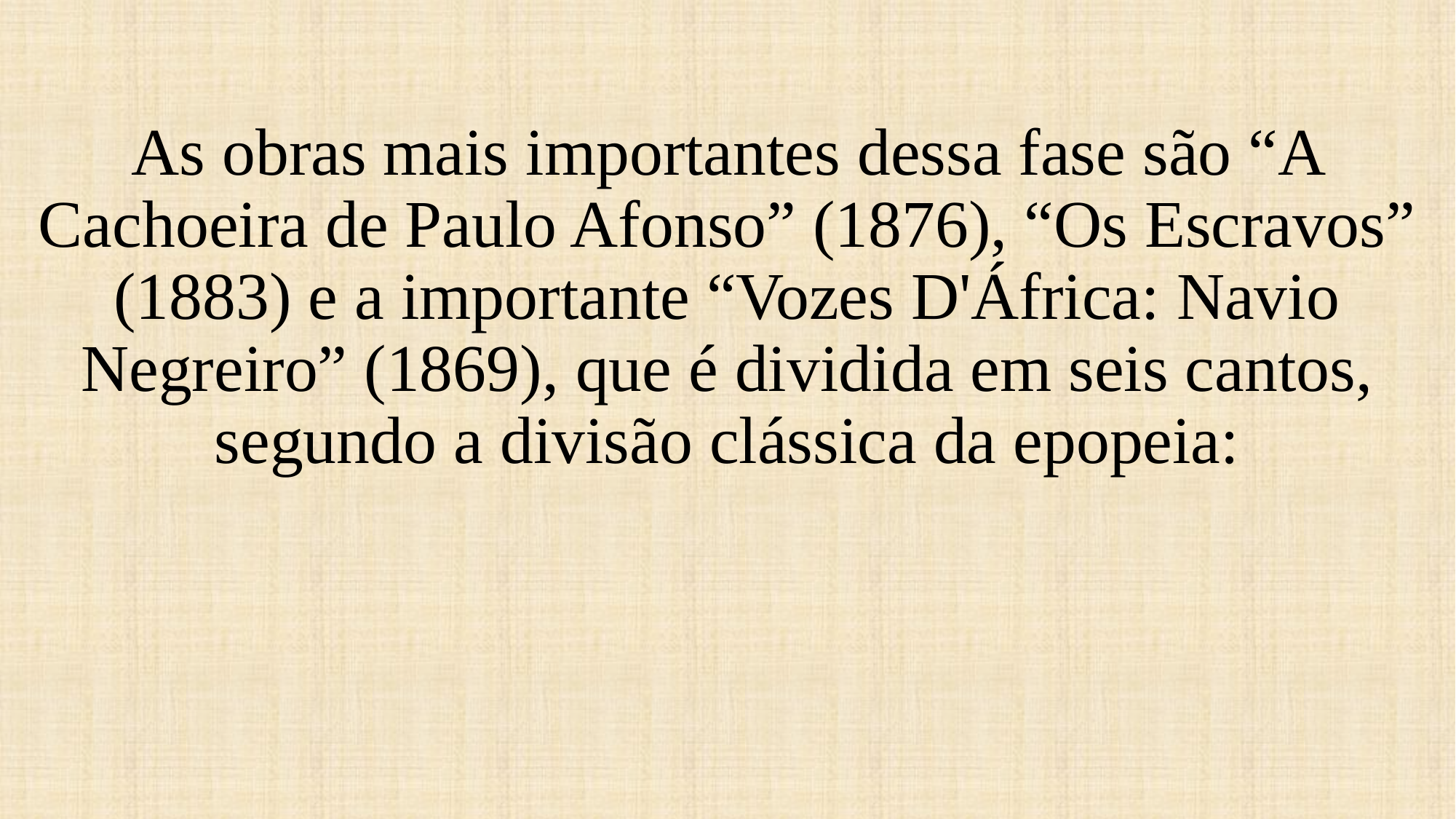

As obras mais importantes dessa fase são “A Cachoeira de Paulo Afonso” (1876), “Os Escravos” (1883) e a importante “Vozes D'África: Navio Negreiro” (1869), que é dividida em seis cantos, segundo a divisão clássica da epopeia: